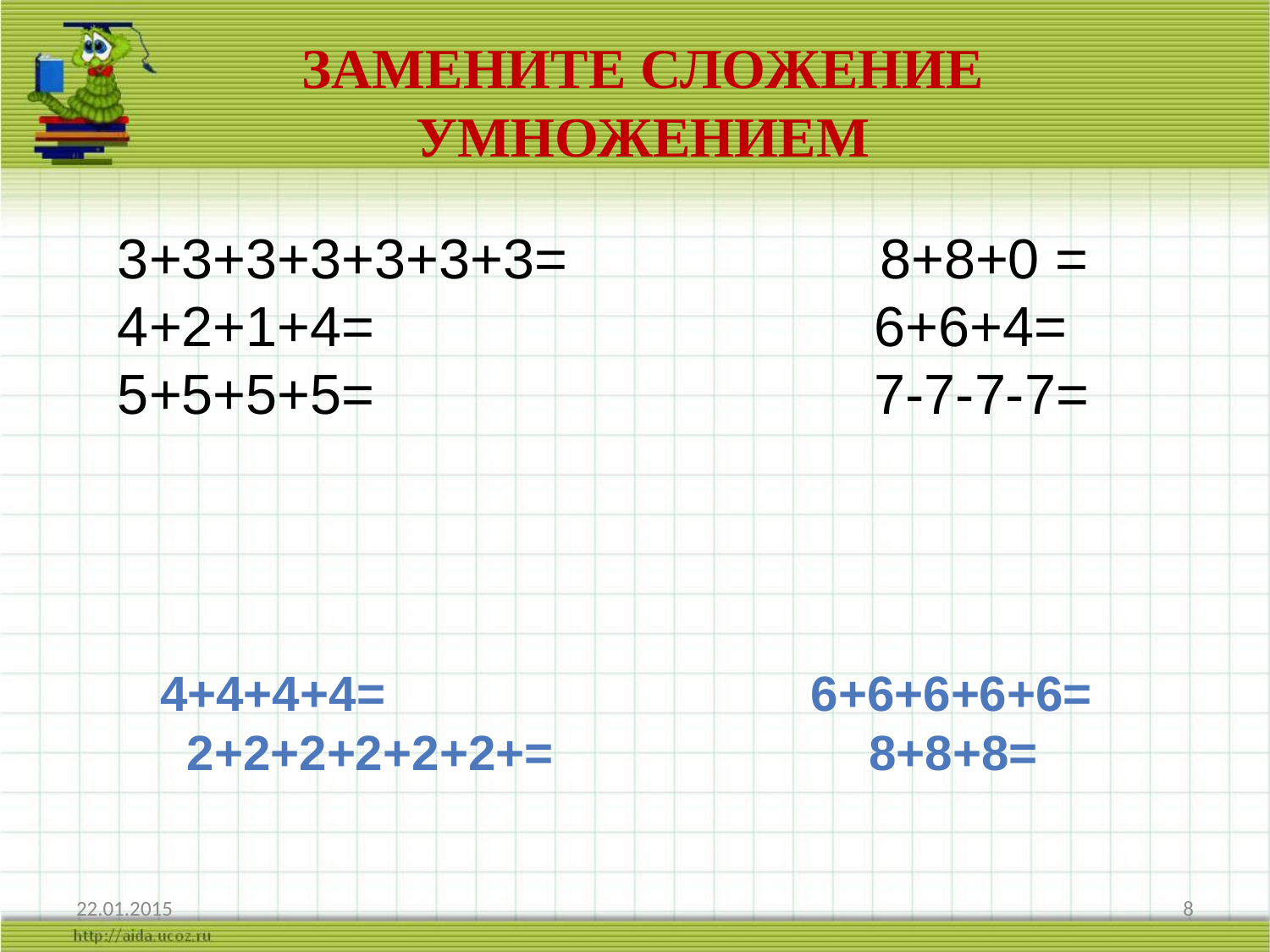

Замените сложение
умножением
3+3+3+3+3+3+3=                    8+8+0 =
4+2+1+4=                                6+6+4=
5+5+5+5=                                7-7-7-7=

4+4+4+4=                               6+6+6+6+6=
2+2+2+2+2+2+=                       8+8+8=
22.01.2015
8